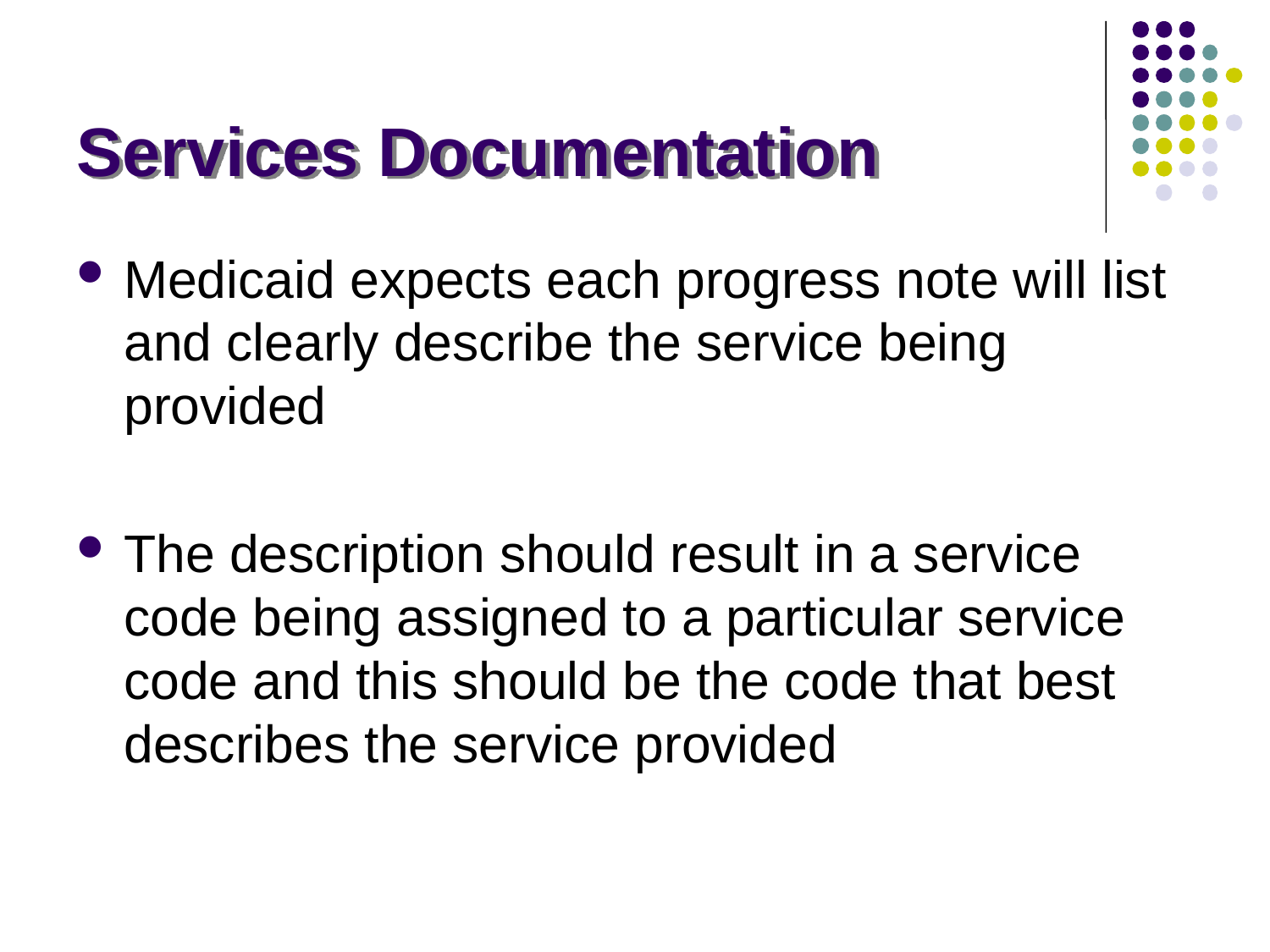

# Services Documentation
Medicaid expects each progress note will list and clearly describe the service being provided

The description should result in a service code being assigned to a particular service code and this should be the code that best describes the service provided